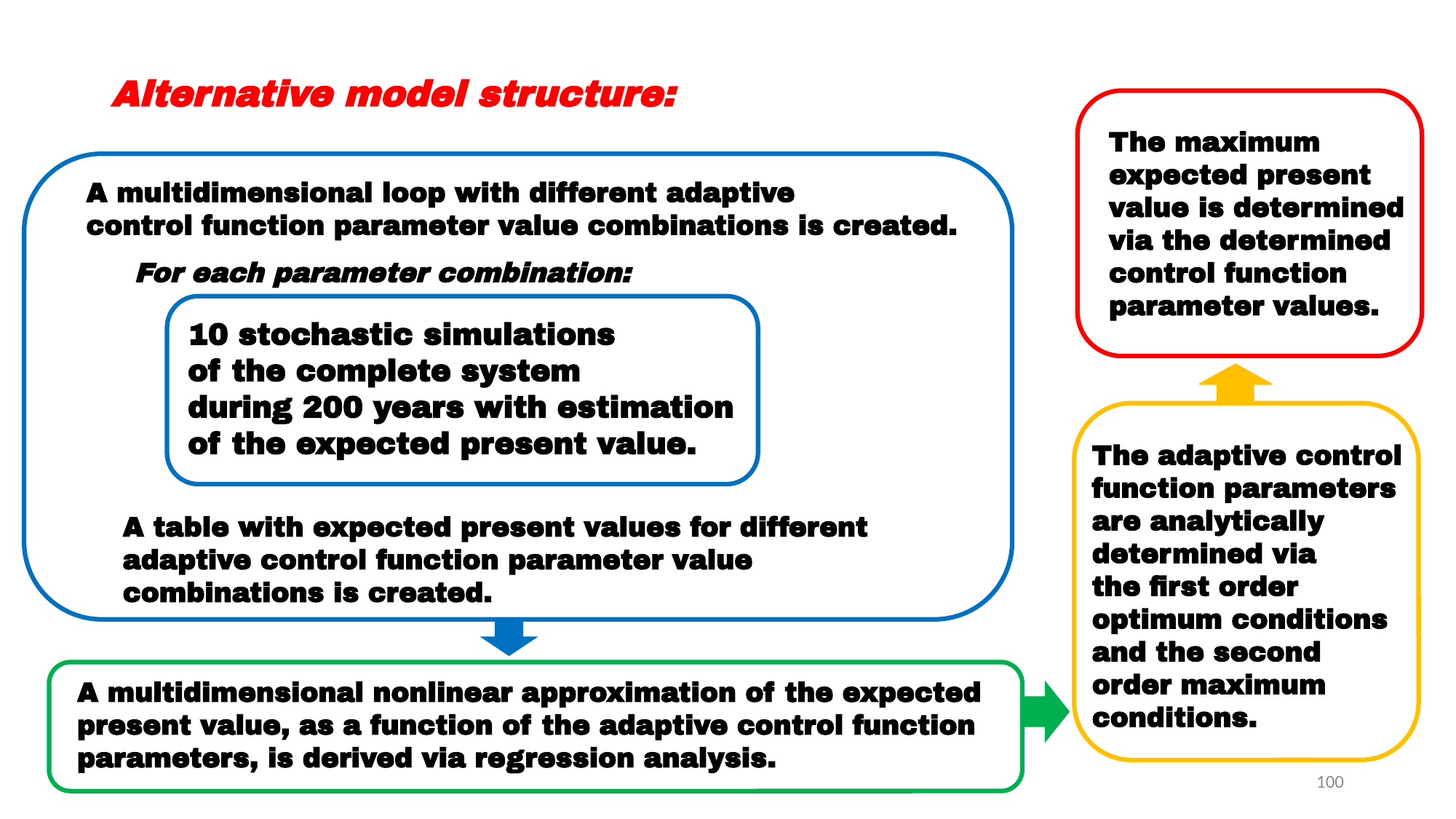

# Alternative model structure:

The maximum
expected present
value is determined
via the determined
control function
parameter values.

A multidimensional loop with different adaptive
control function parameter value combinations is created.
For each parameter combination:

10 stochastic simulations
of the complete system
during 200 years with estimation
of the expected present value.

The adaptive control
function parameters
are analytically
determined via
the first order
optimum conditions
and the second
order maximum
conditions.
A table with expected present values for different
adaptive control function parameter value combinations is created.

A multidimensional nonlinear approximation of the expected
present value, as a function of the adaptive control function
parameters, is derived via regression analysis.

100